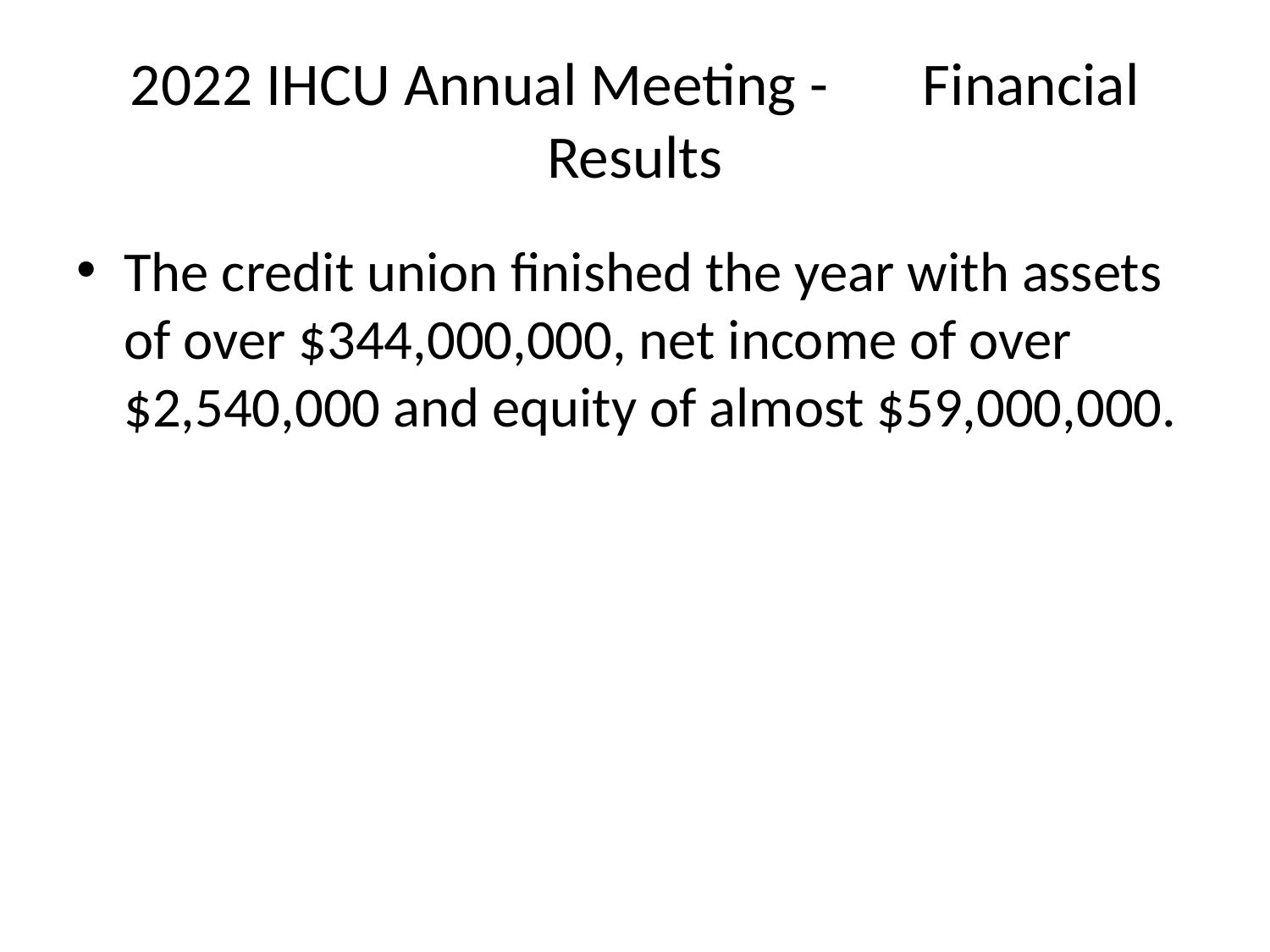

# 2022 IHCU Annual Meeting -	Financial Results
The credit union finished the year with assets of over $344,000,000, net income of over $2,540,000 and equity of almost $59,000,000.